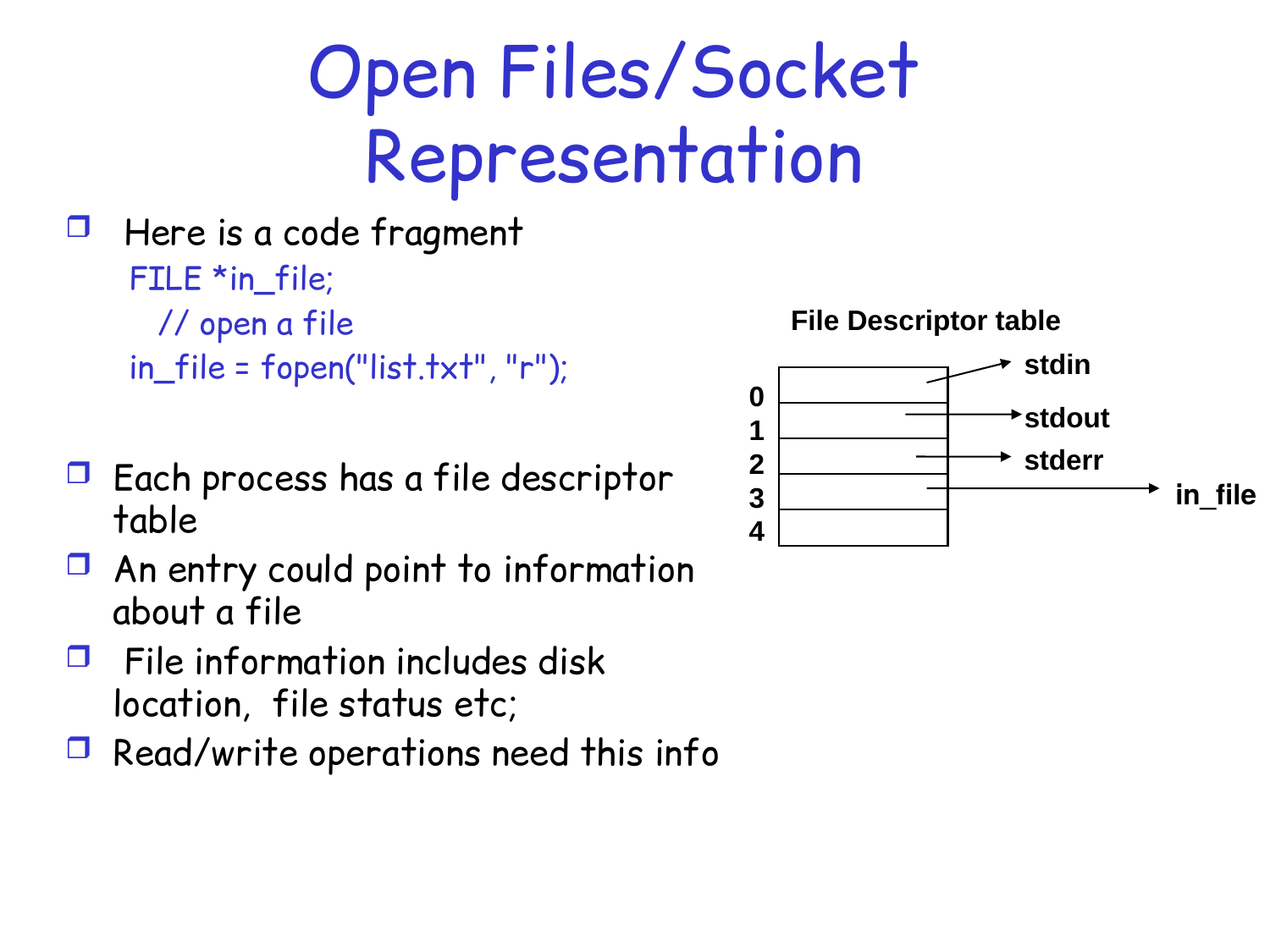

Open Files/Socket Representation
 Here is a code fragment
FILE *in_file;
   // open a file
in_file = fopen("list.txt", "r");

Each process has a file descriptor table
An entry could point to information about a file
 File information includes disk location,  file status etc;
Read/write operations need this info
File Descriptor table
stdin

0
1
2
3
4
stdout

stderr

in_file